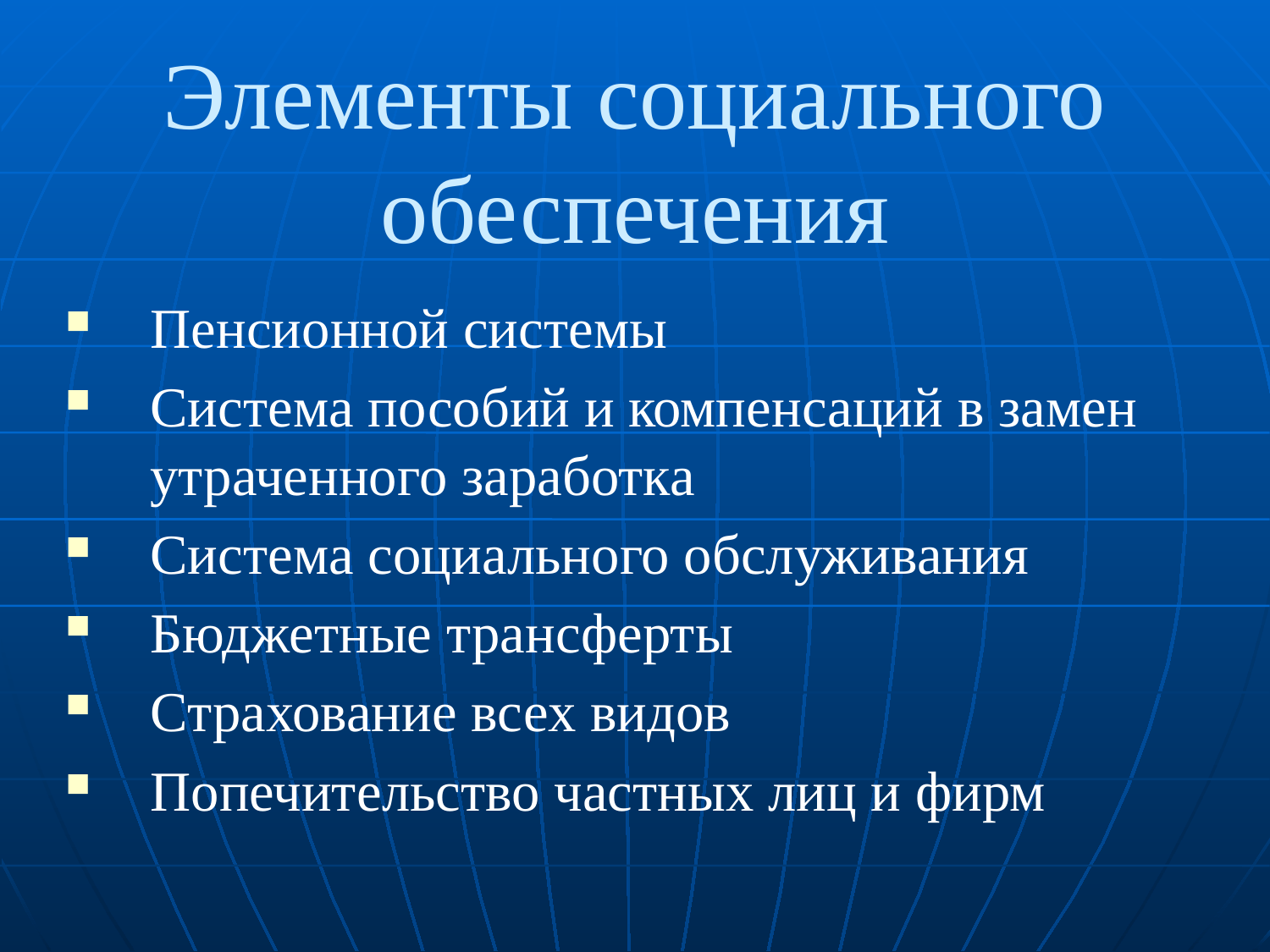

# Элементы социального обеспечения
Пенсионной системы
Система пособий и компенсаций в замен утраченного заработка
Система социального обслуживания
Бюджетные трансферты
Страхование всех видов
Попечительство частных лиц и фирм